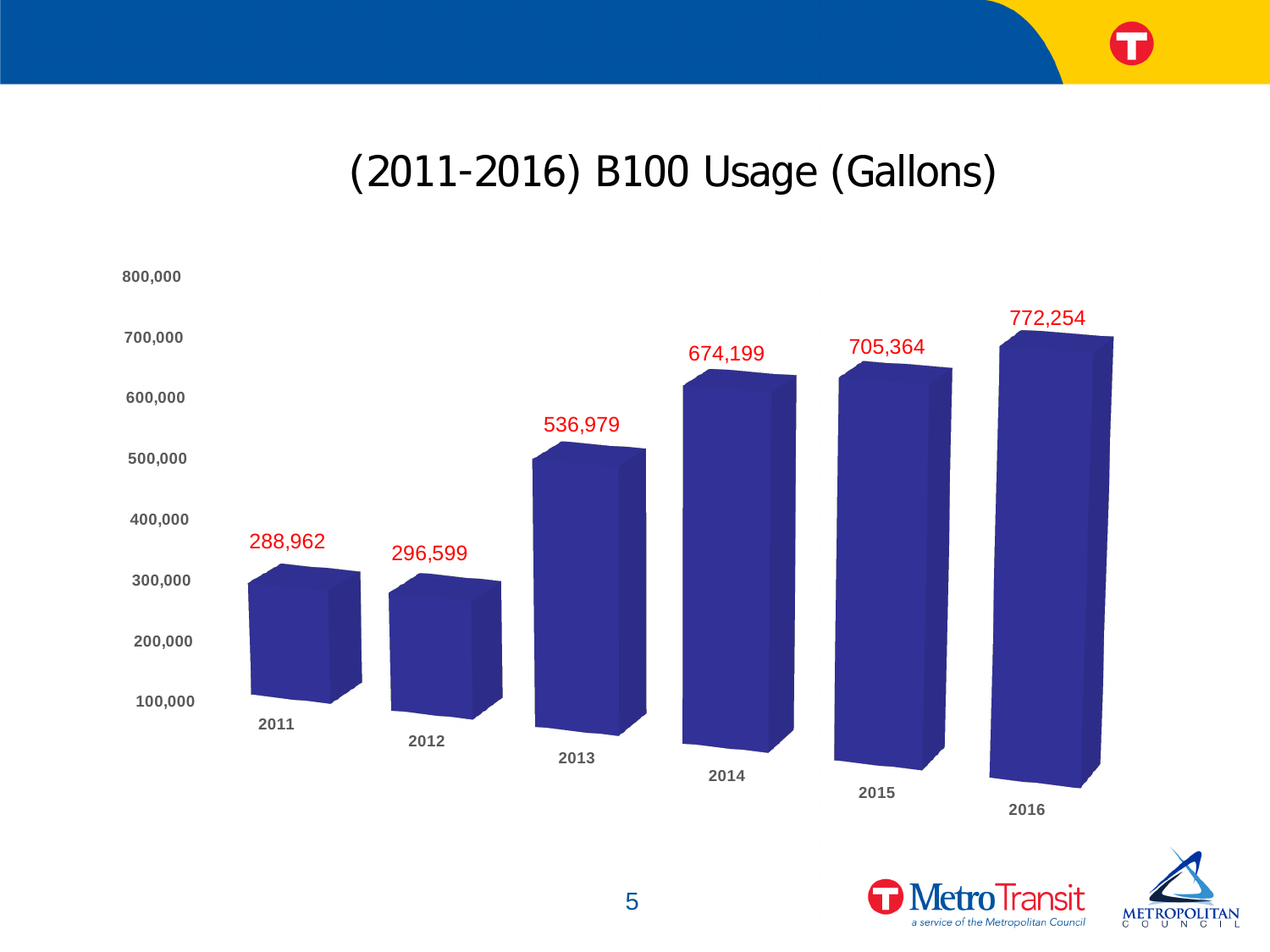

(2011-2016) B100 Usage (Gallons)

[unsupported chart]

5